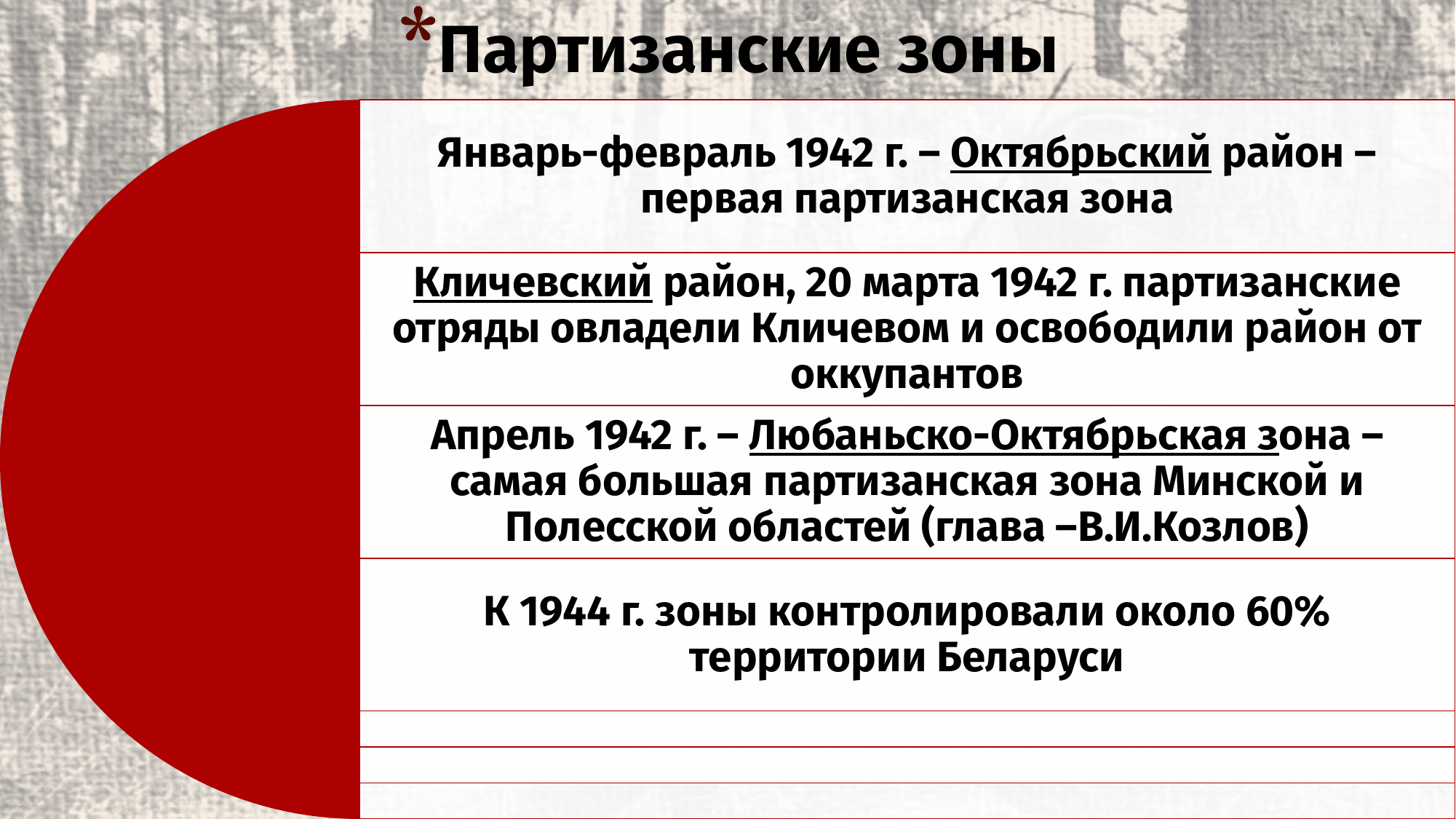

# Партизанские зоны
Январь-февраль 1942 г. – Октябрьский район – первая партизанская зона
Кличевский район, 20 марта 1942 г. партизанские отряды овладели Кличевом и освободили район от оккупантов
Апрель 1942 г. – Любаньско-Октябрьская зона – самая большая партизанская зона Минской и Полесской областей (глава –В.И.Козлов)
К 1944 г. зоны контролировали около 60% территории Беларуси